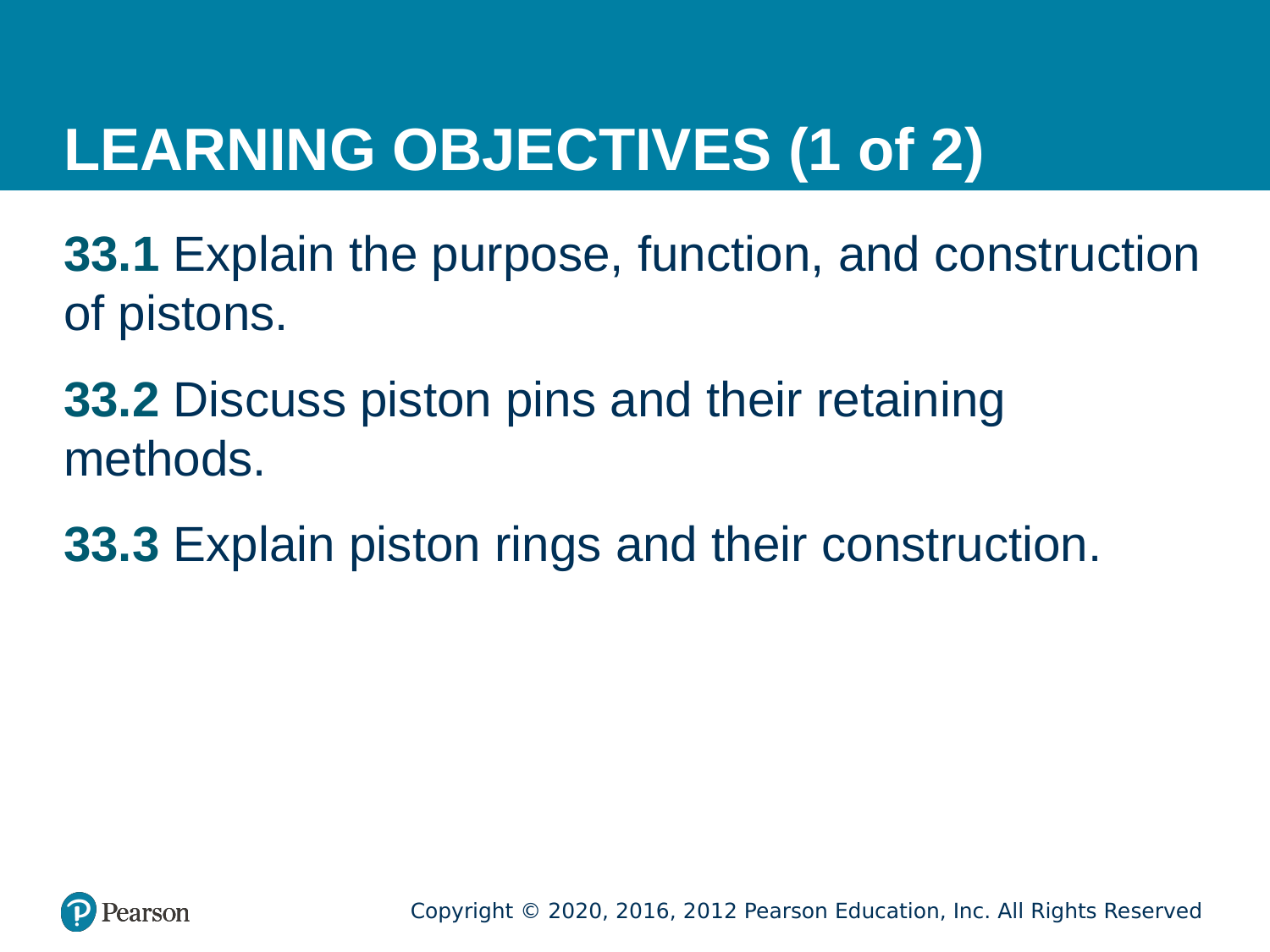

# LEARNING OBJECTIVES (1 of 2)
33.1 Explain the purpose, function, and construction of pistons.
33.2 Discuss piston pins and their retaining methods.
33.3 Explain piston rings and their construction.